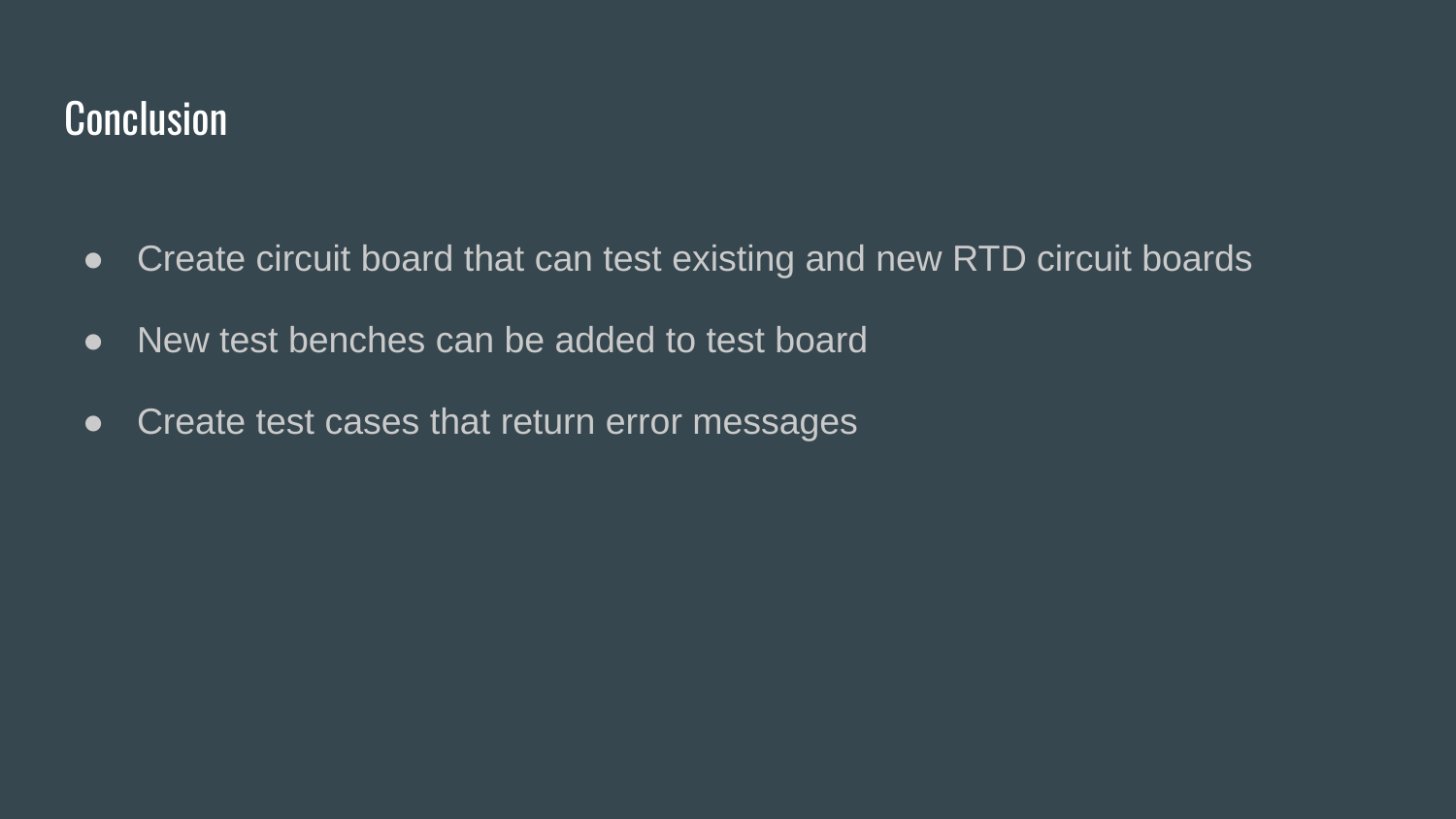

# Conclusion
Create circuit board that can test existing and new RTD circuit boards
New test benches can be added to test board
Create test cases that return error messages